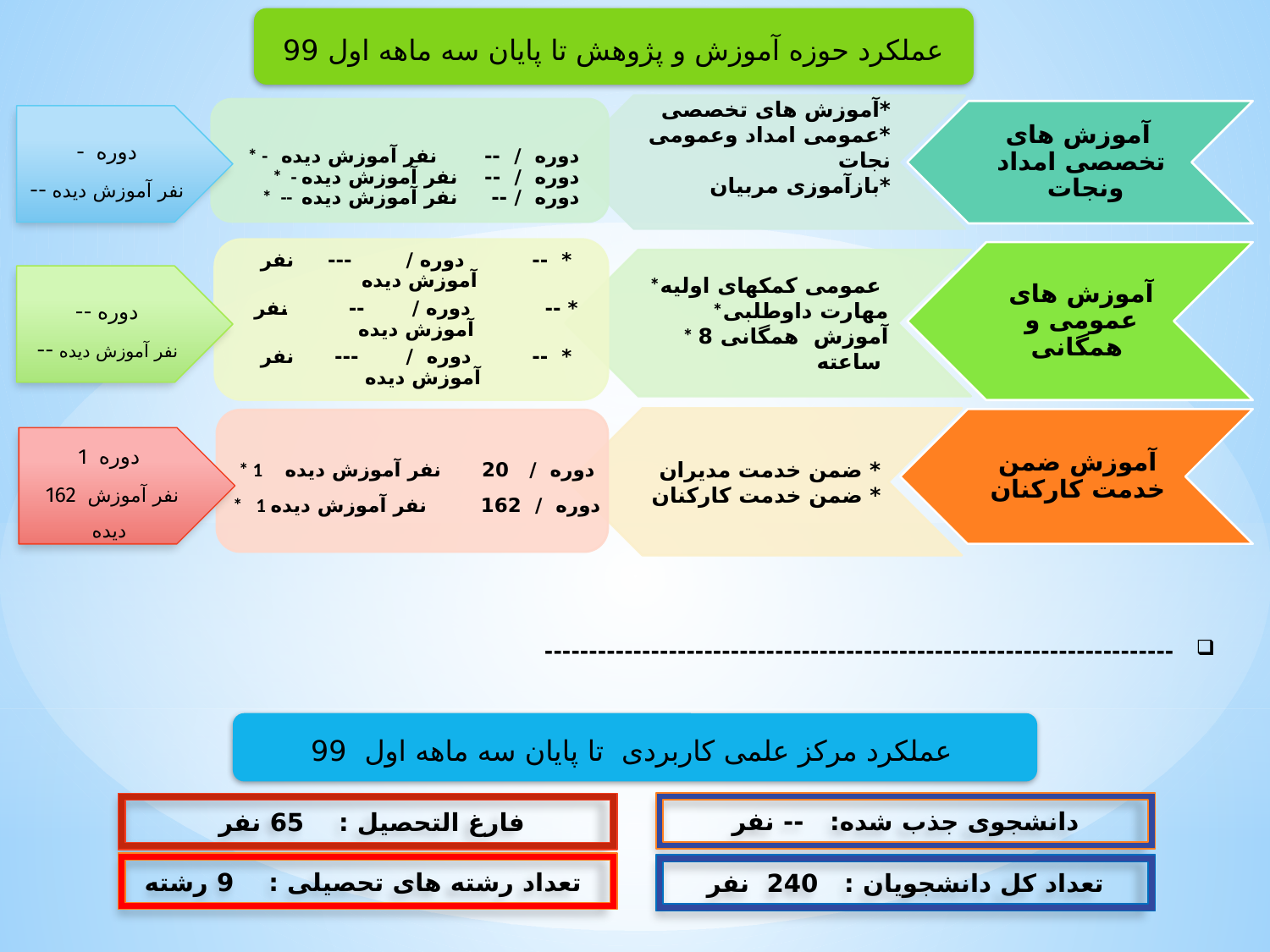

عملکرد حوزه آموزش و پژوهش تا پایان سه ماهه اول 99
 آموزش های تخصصی امداد ونجات
*آموزش های تخصصی
*عمومی امداد وعمومی  نجات
*بازآموزی مربیان
* -   دوره  /  --       نفر آموزش دیده
*  - دوره  /  --    نفر آموزش دیده
*  --  دوره  / --     نفر آموزش دیده
آموزش های عمومی و همگانی
*عمومی کمکهای اولیه
*مهارت داوطلبی
* آموزش  همگانی 8 ساعته
*  --          دوره /        ---     نفر آموزش دیده
* --           دوره /       --         نفر آموزش دیده
*  --         دوره  /       ---      نفر آموزش دیده
آموزش ضمن خدمت کارکنان
* ضمن خدمت مدیران
* ضمن خدمت کارکنان
* 1     دوره  /   20      نفر آموزش دیده
*   1 دوره  /  162        نفر آموزش دیده
-  دوره
-- نفر آموزش دیده
-- دوره
-- نفر آموزش دیده
1  دوره
162  نفر آموزش دیده
-----------------------------------------------------------------------
عملکرد مرکز علمی کاربردی  تا پایان سه ماهه اول  99
دانشجوی جذب شده:   -- نفر
 فارغ التحصیل :    65 نفر
تعداد رشته های تحصیلی :    9 رشته
تعداد کل دانشجویان :   240  نفر